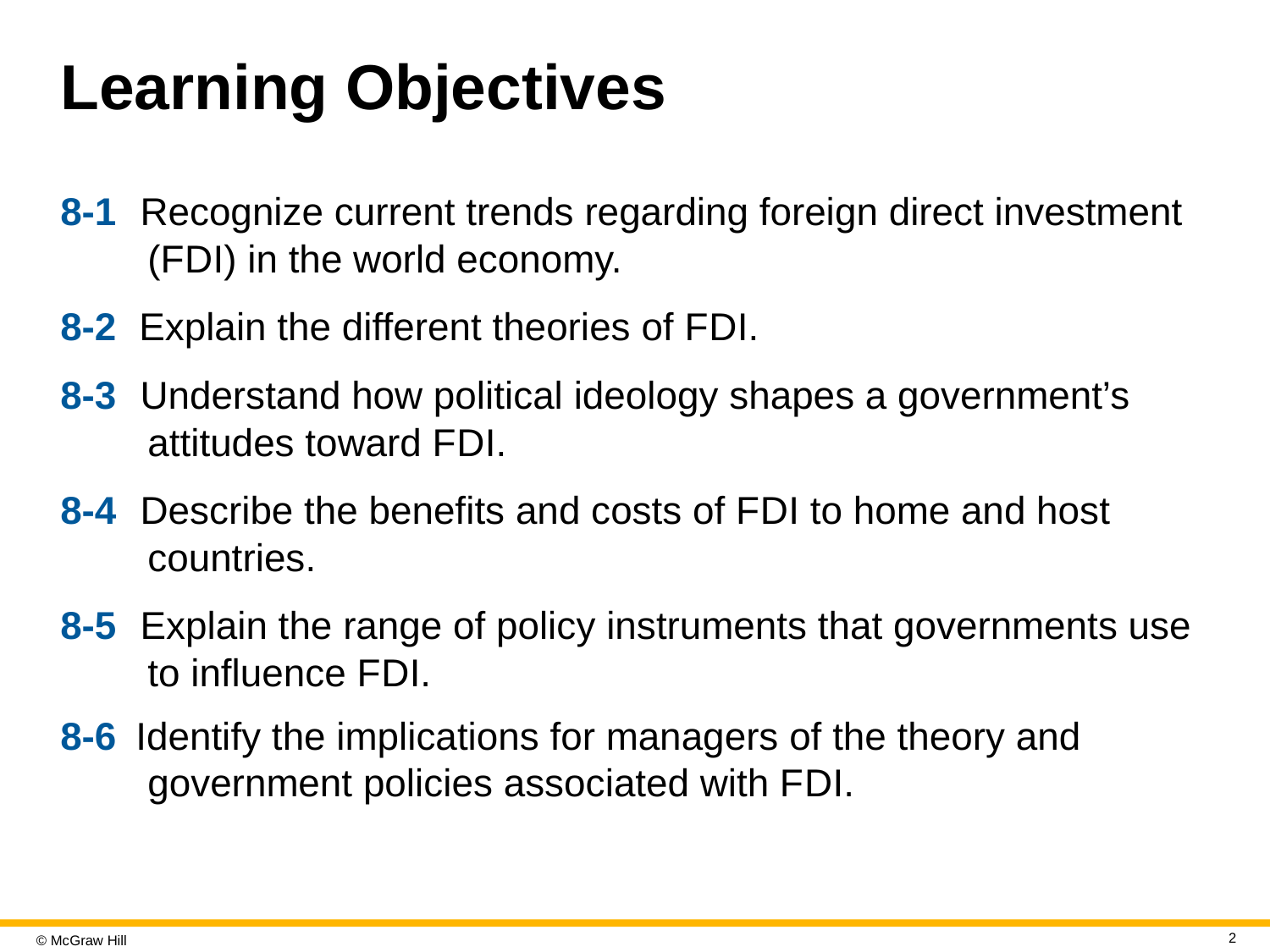

# Learning Objectives
8-1  Recognize current trends regarding foreign direct investment (F D I) in the world economy.
8-2  Explain the different theories of F D I.
8-3  Understand how political ideology shapes a government’s attitudes toward F D I.
8-4  Describe the benefits and costs of F D I to home and host countries.
8-5  Explain the range of policy instruments that governments use to influence F D I.
8-6  Identify the implications for managers of the theory and government policies associated with F D I.